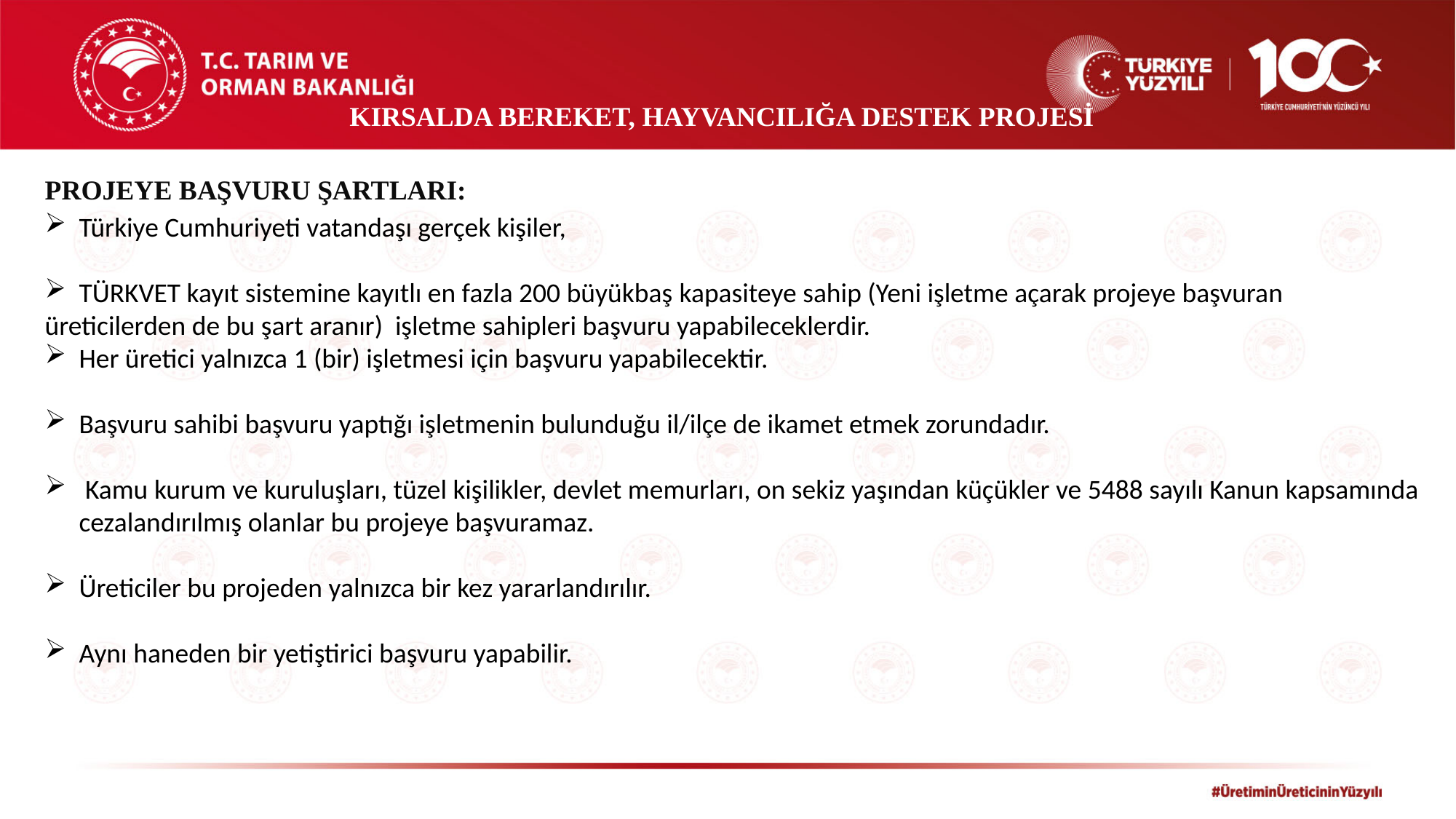

KIRSALDA BEREKET, HAYVANCILIĞA DESTEK PROJESİ
PROJEYE BAŞVURU ŞARTLARI:
Türkiye Cumhuriyeti vatandaşı gerçek kişiler,

TÜRKVET kayıt sistemine kayıtlı en fazla 200 büyükbaş kapasiteye sahip (Yeni işletme açarak projeye başvuran
üreticilerden de bu şart aranır)  işletme sahipleri başvuru yapabileceklerdir.
Her üretici yalnızca 1 (bir) işletmesi için başvuru yapabilecektir.

Başvuru sahibi başvuru yaptığı işletmenin bulunduğu il/ilçe de ikamet etmek zorundadır.

 Kamu kurum ve kuruluşları, tüzel kişilikler, devlet memurları, on sekiz yaşından küçükler ve 5488 sayılı Kanun kapsamında cezalandırılmış olanlar bu projeye başvuramaz.

Üreticiler bu projeden yalnızca bir kez yararlandırılır.

Aynı haneden bir yetiştirici başvuru yapabilir.